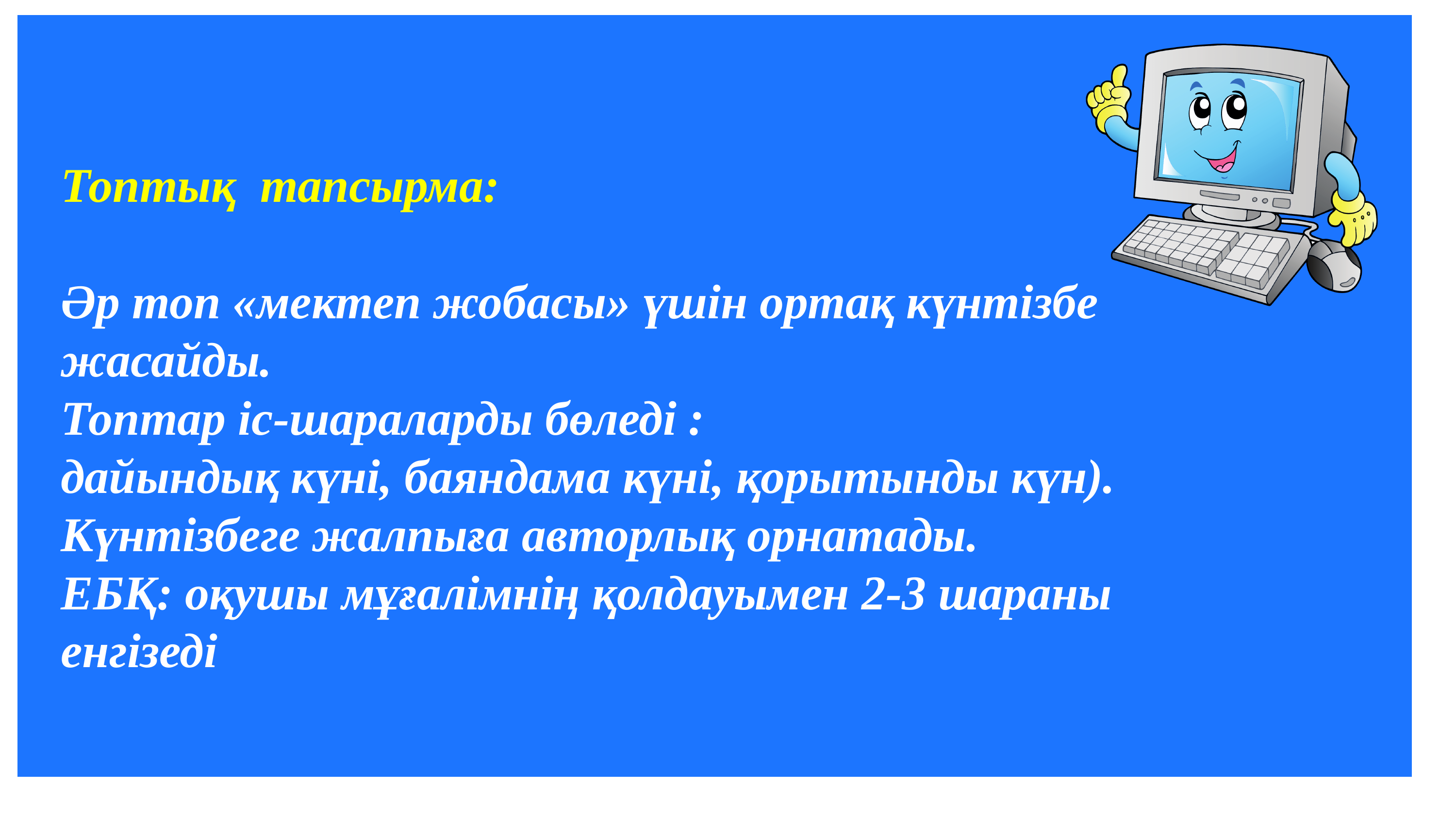

Топтық  тапсырма:

Әр топ «мектеп жобасы» үшін ортақ күнтізбе жасайды.
Топтар іс-шараларды бөледі :
дайындық күні, баяндама күні, қорытынды күн).
Күнтізбеге жалпыға авторлық орнатады.
ЕБҚ: оқушы мұғалімнің қолдауымен 2-3 шараны енгізеді